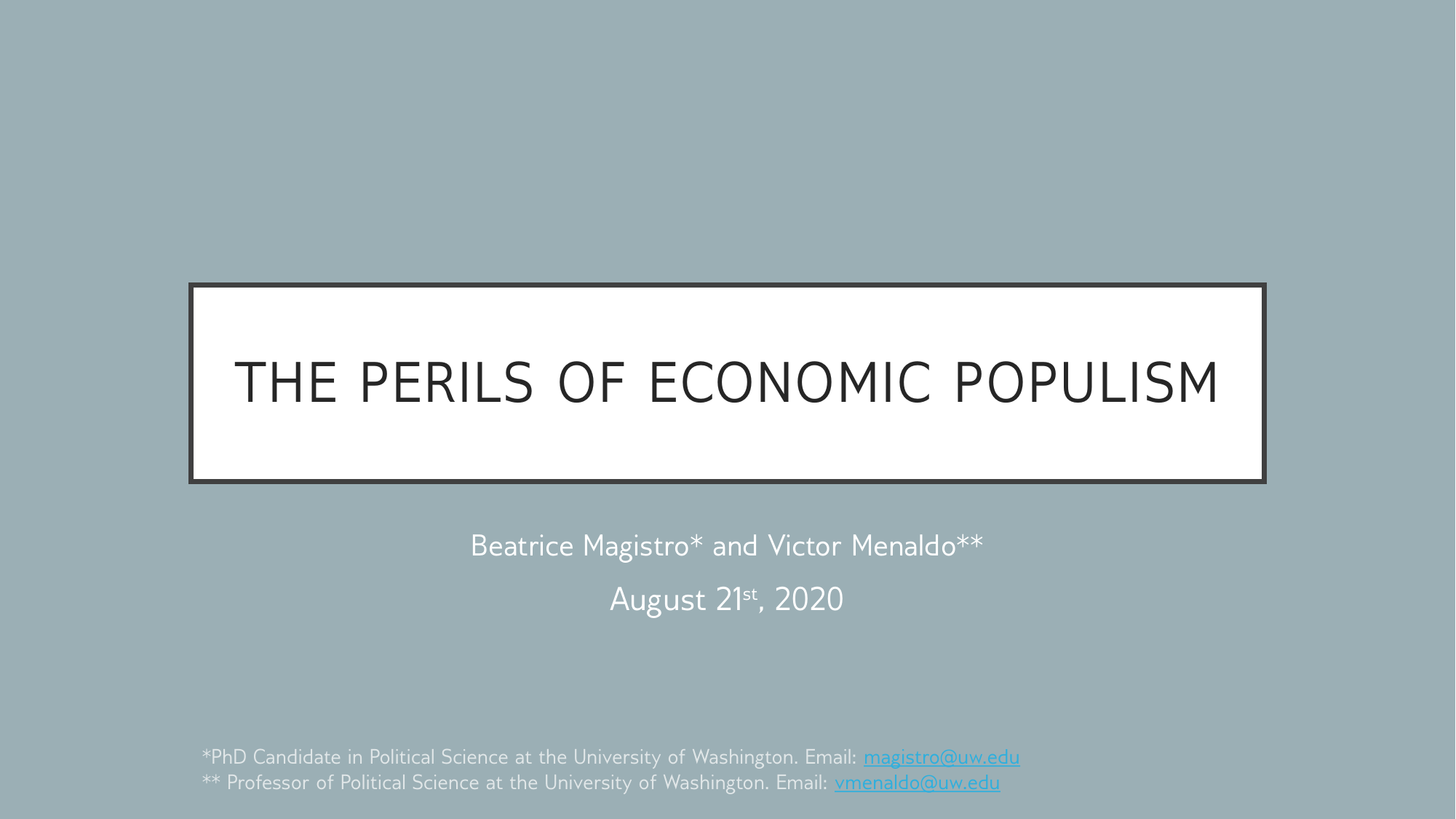

# The perils of economic populism
Beatrice Magistro* and Victor Menaldo**
August 21st, 2020
*PhD Candidate in Political Science at the University of Washington. Email: magistro@uw.edu
** Professor of Political Science at the University of Washington. Email: vmenaldo@uw.edu